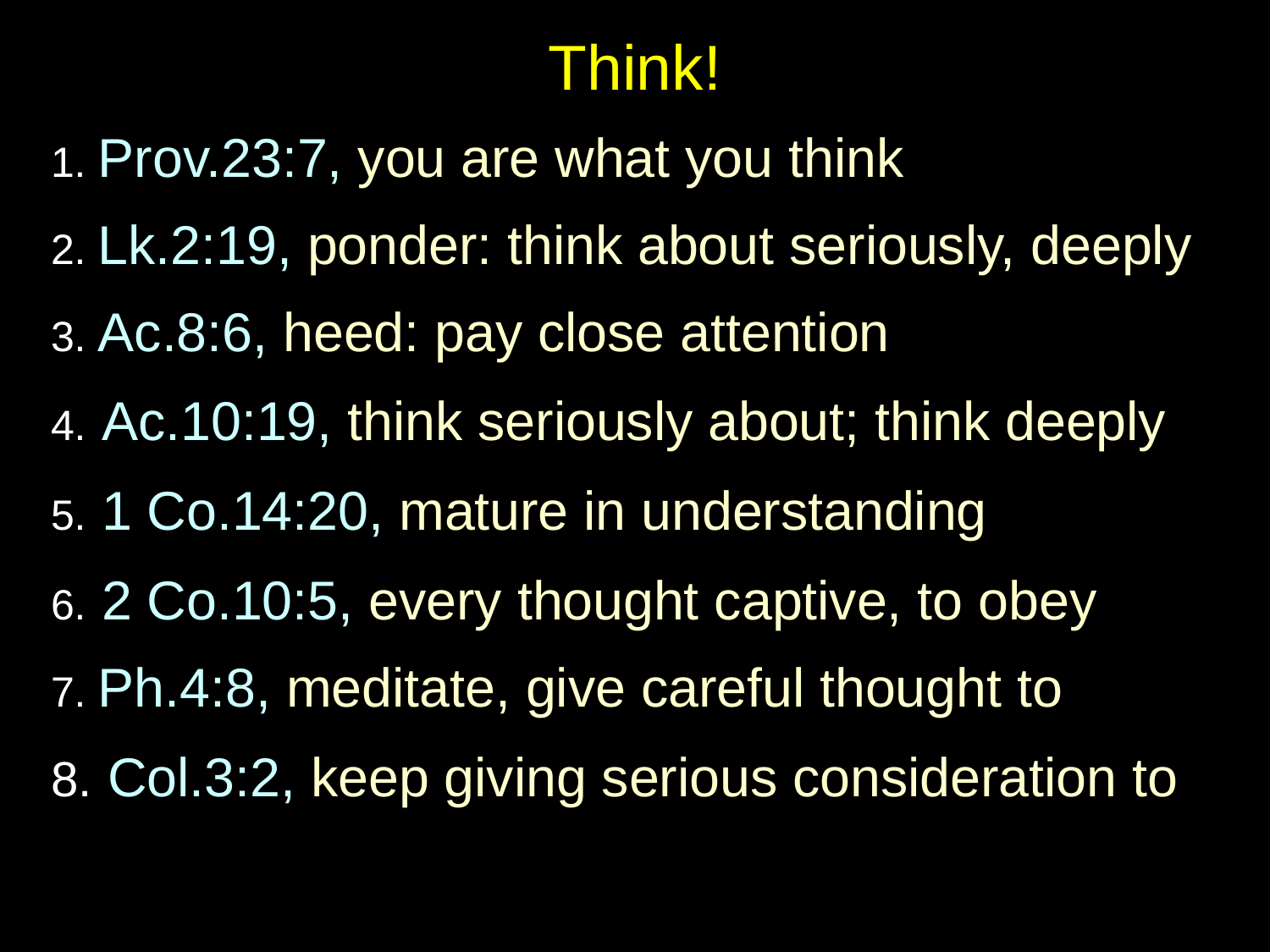

# Think!
1. Prov.23:7, you are what you think
2. Lk.2:19, ponder: think about seriously, deeply
3. Ac.8:6, heed: pay close attention
4. Ac.10:19, think seriously about; think deeply
5. 1 Co.14:20, mature in understanding
6. 2 Co.10:5, every thought captive, to obey
7. Ph.4:8, meditate, give careful thought to
8. Col.3:2, keep giving serious consideration to